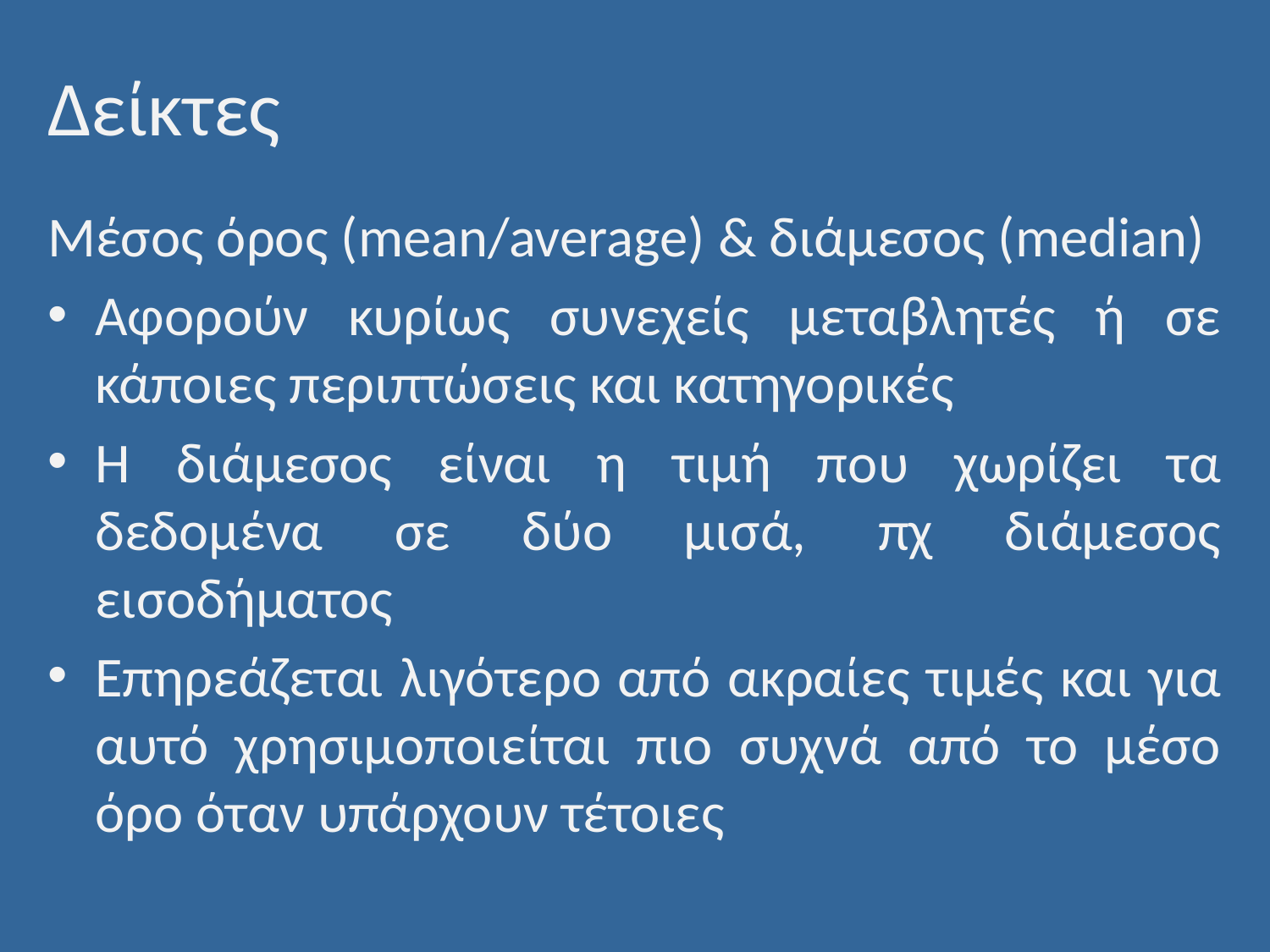

# Δείκτες
Μέσος όρος (mean/average) & διάμεσος (median)
Αφορούν κυρίως συνεχείς μεταβλητές ή σε κάποιες περιπτώσεις και κατηγορικές
Η διάμεσος είναι η τιμή που χωρίζει τα δεδομένα σε δύο μισά, πχ διάμεσος εισοδήματος
Επηρεάζεται λιγότερο από ακραίες τιμές και για αυτό χρησιμοποιείται πιο συχνά από το μέσο όρο όταν υπάρχουν τέτοιες
7